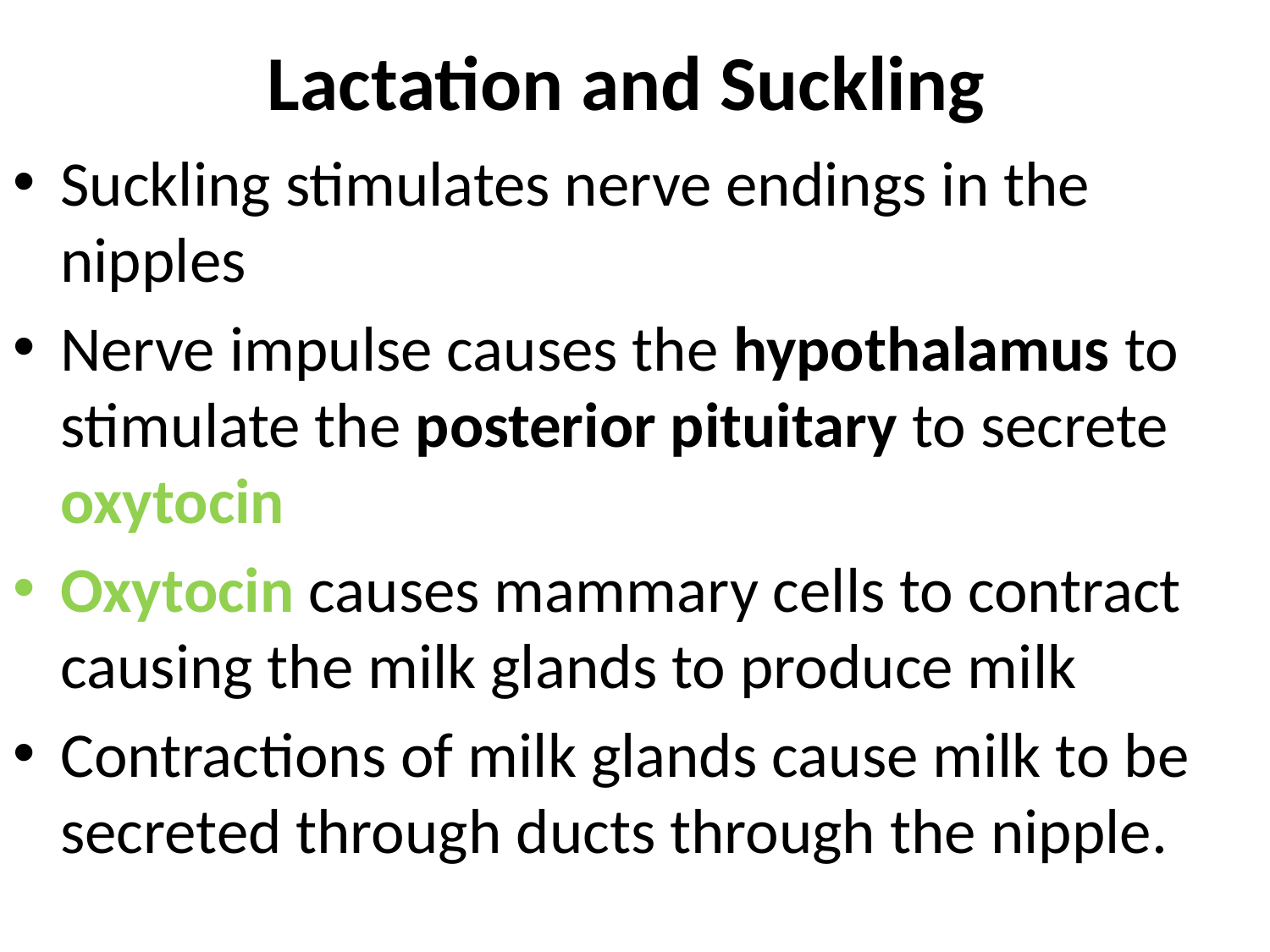

# Lactation and Suckling
Suckling stimulates nerve endings in the nipples
Nerve impulse causes the hypothalamus to stimulate the posterior pituitary to secrete oxytocin
Oxytocin causes mammary cells to contract causing the milk glands to produce milk
Contractions of milk glands cause milk to be secreted through ducts through the nipple.